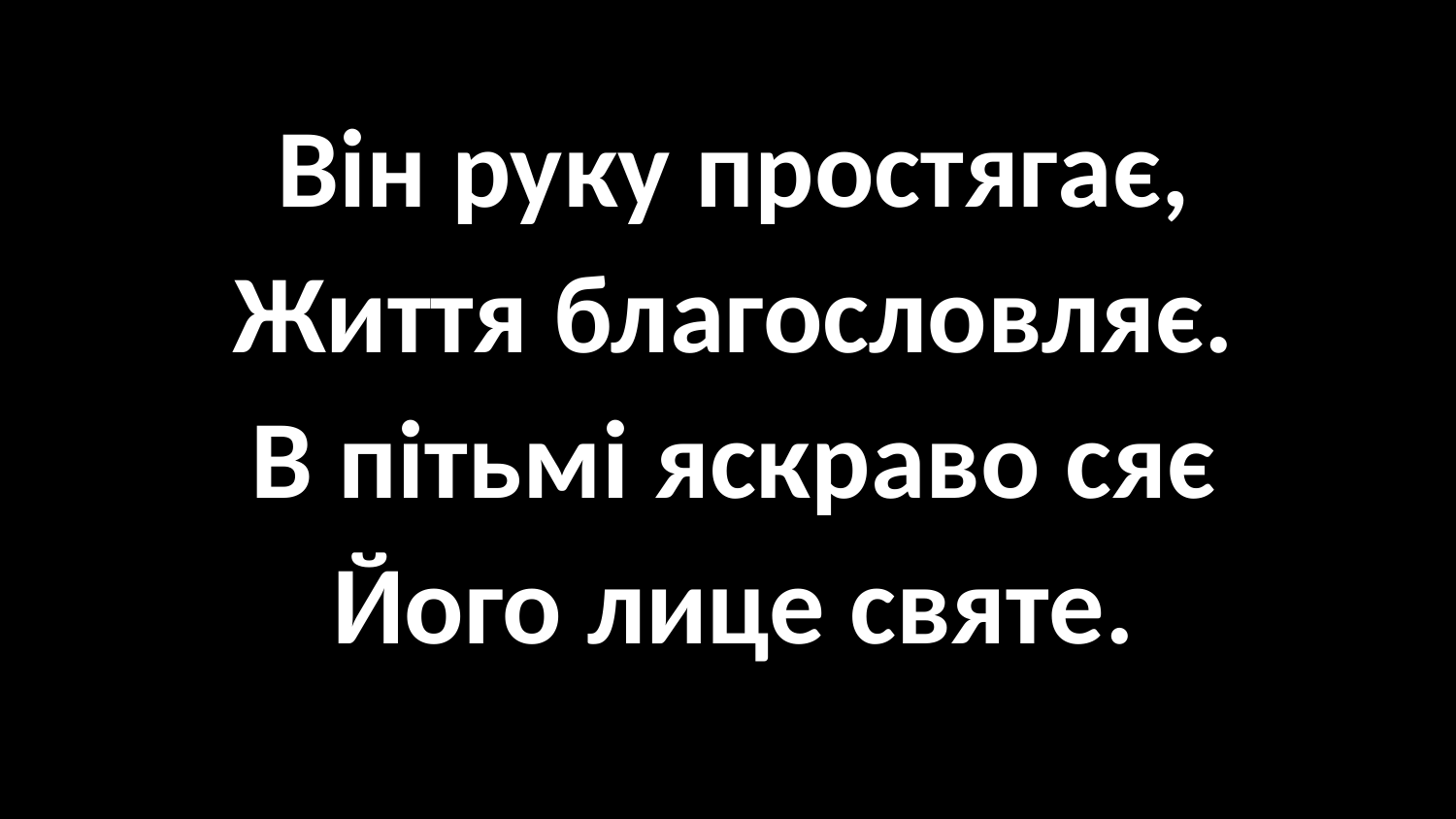

#
Він руку простягає,
Життя благословляє.
В пітьмі яскраво сяє
Його лице святе.